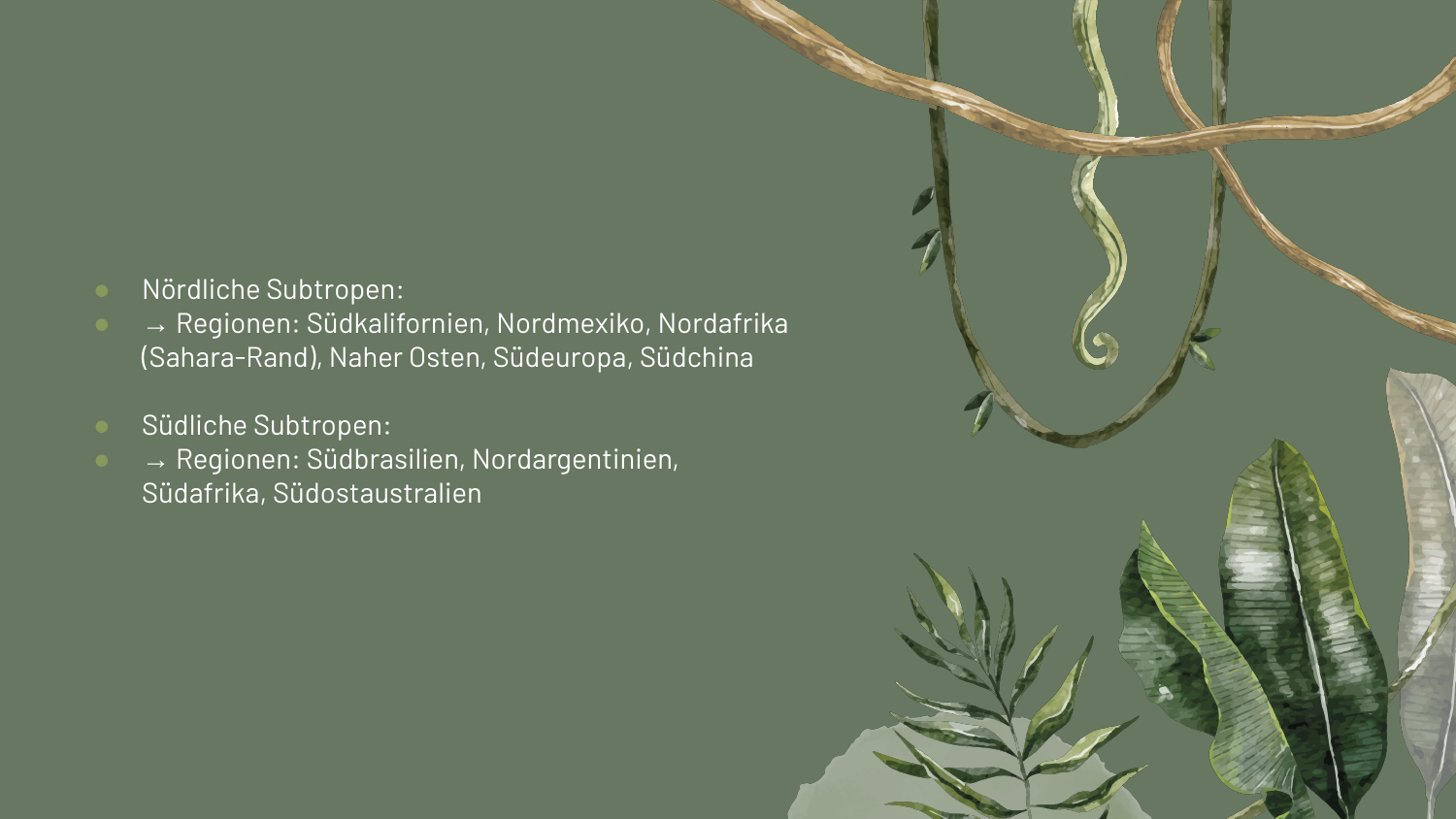

Nördliche Subtropen:
→ Regionen: Südkalifornien, Nordmexiko, Nordafrika (Sahara-Rand), Naher Osten, Südeuropa, Südchina

Südliche Subtropen:
→ Regionen: Südbrasilien, Nordargentinien, Südafrika, Südostaustralien